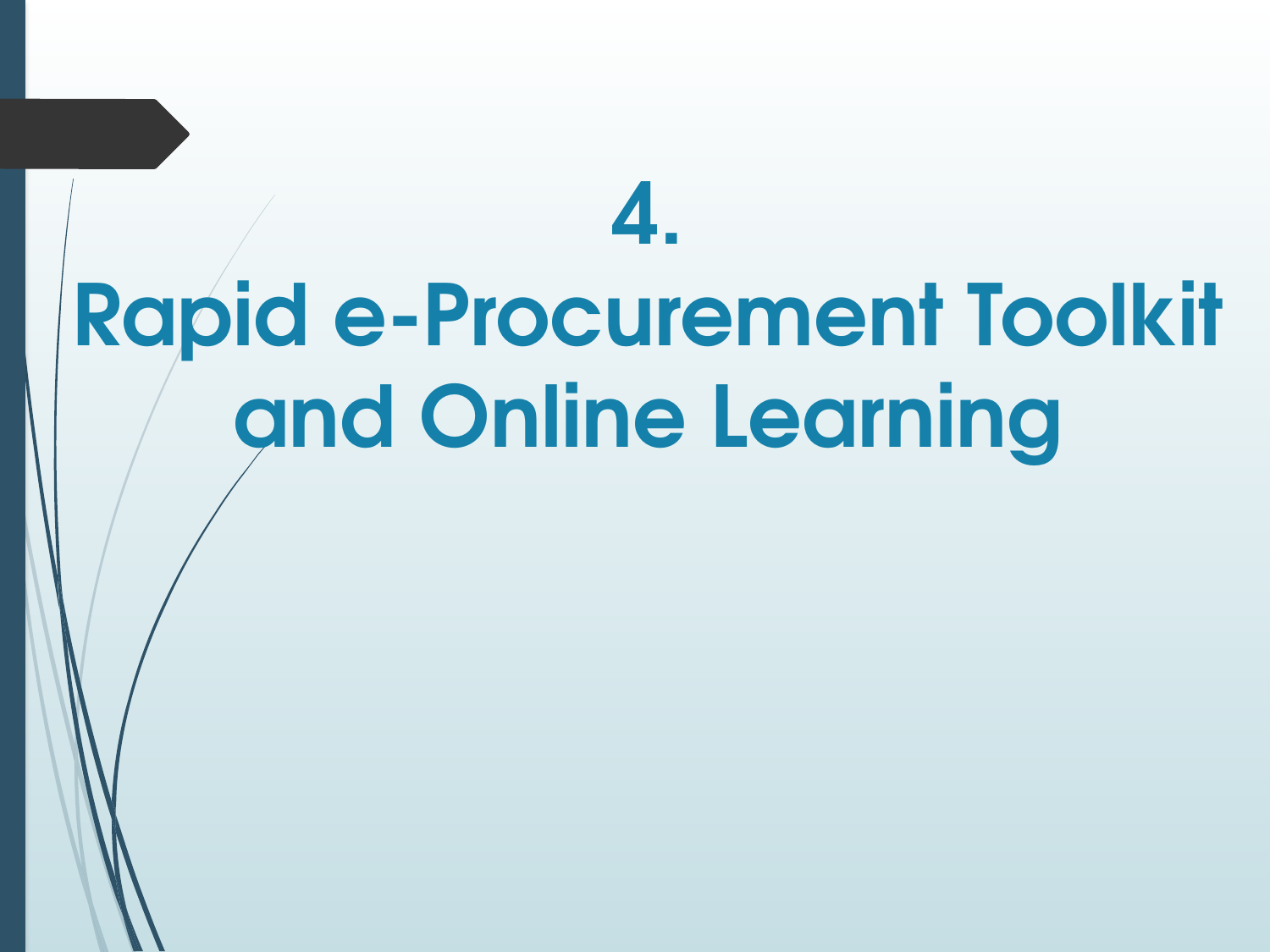

# 4. Rapid e-Procurement Toolkit and Online Learning